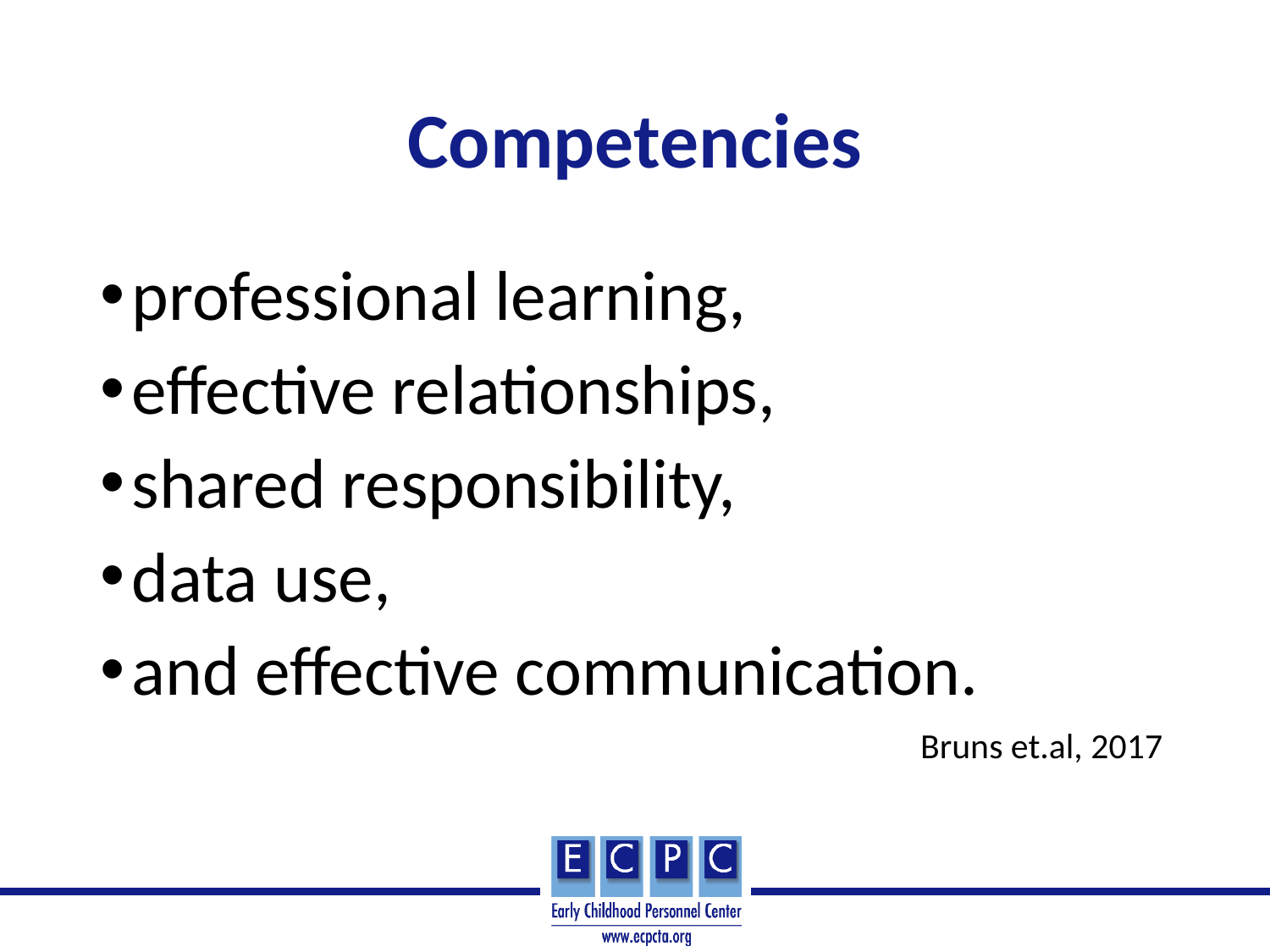

# Competencies
professional learning,
effective relationships,
shared responsibility,
data use,
and effective communication.
                                                                                                      Bruns et.al, 2017